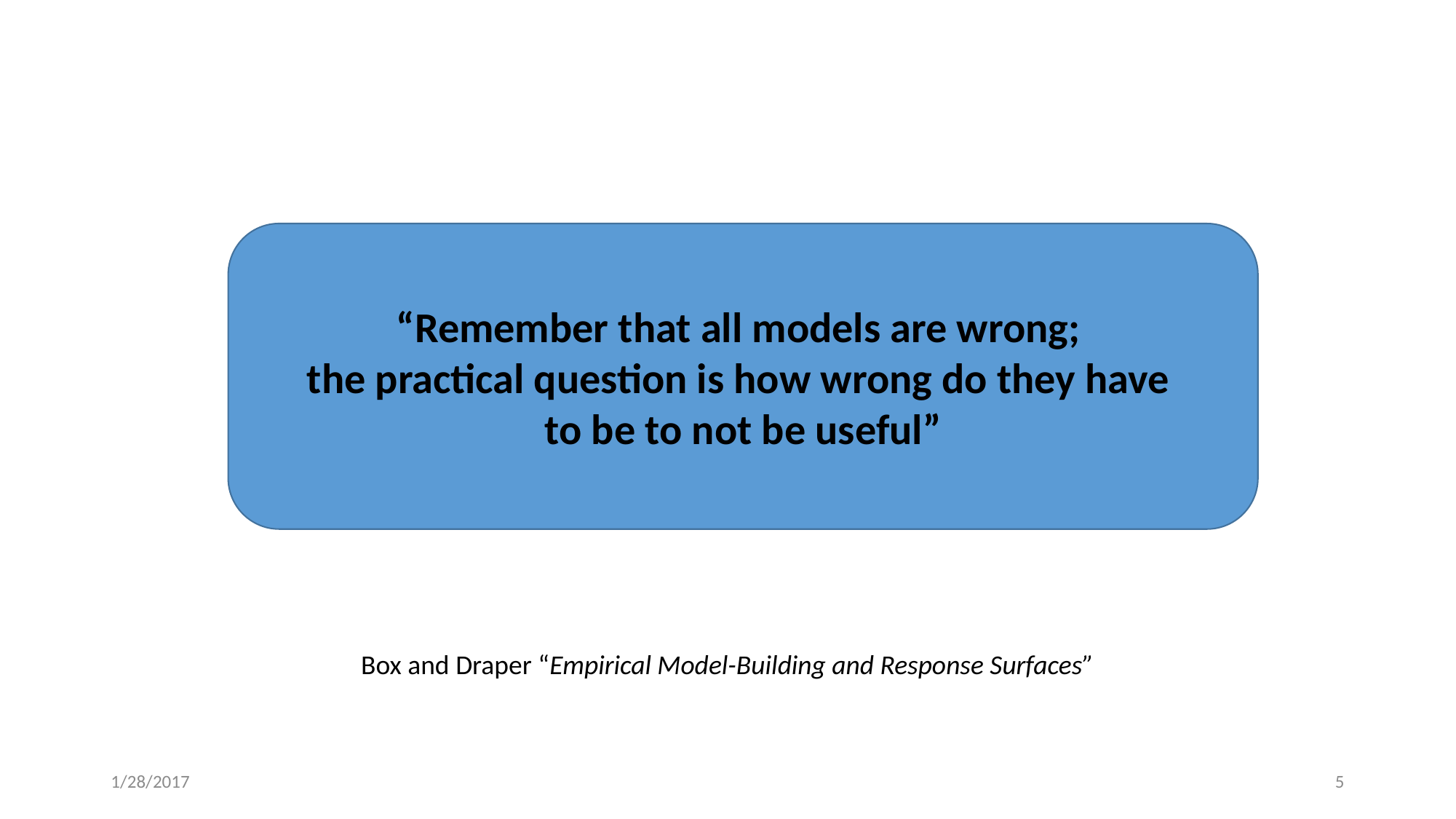

Box and Draper “Empirical Model-Building and Response Surfaces”
“Remember that all models are wrong;
the practical question is how wrong do they have
to be to not be useful”
1/28/2017
5